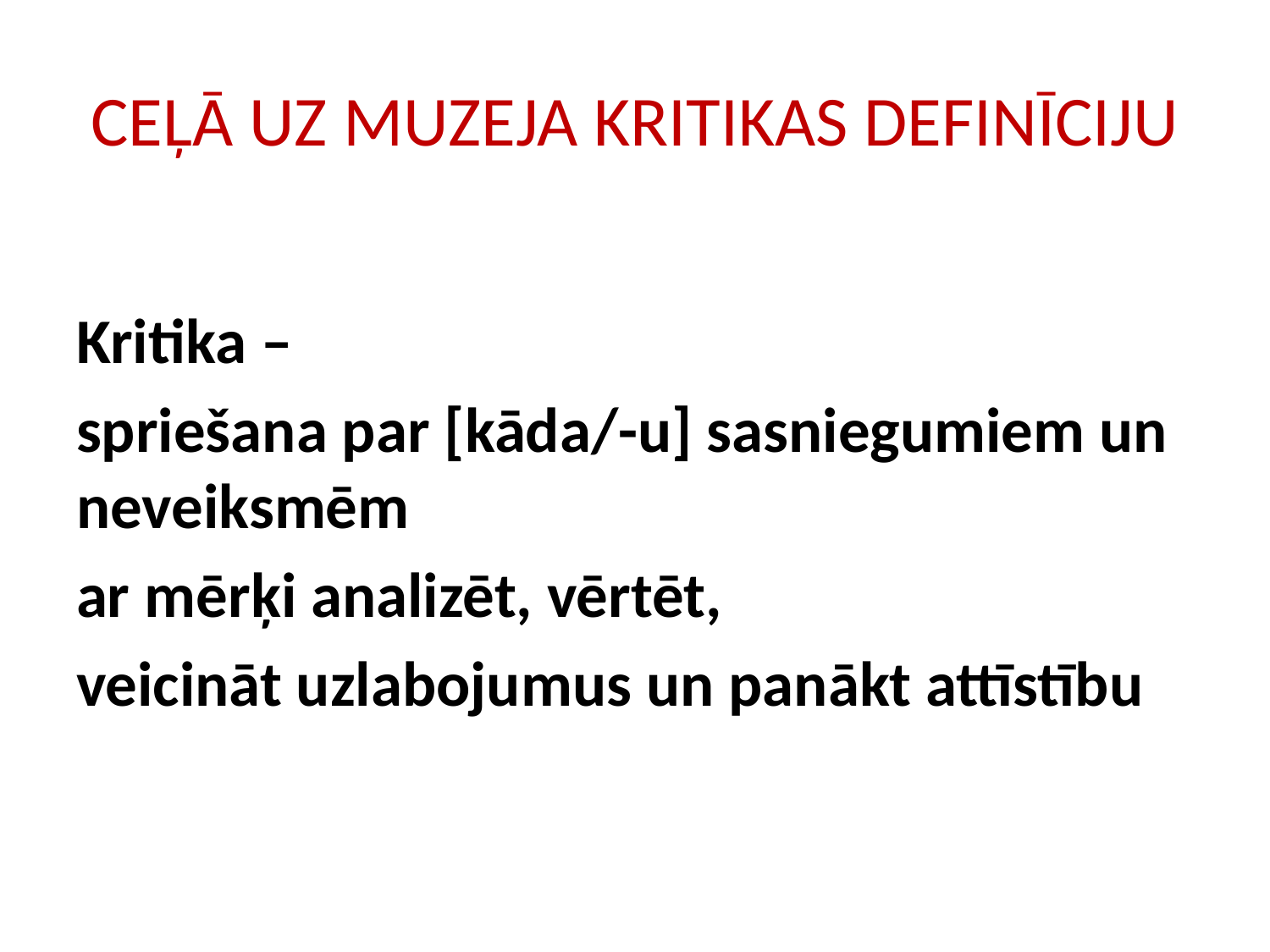

# CEĻĀ UZ MUZEJA KRITIKAS DEFINĪCIJU

Kritika –
spriešana par [kāda/-u] sasniegumiem un neveiksmēm
ar mērķi analizēt, vērtēt,
veicināt uzlabojumus un panākt attīstību